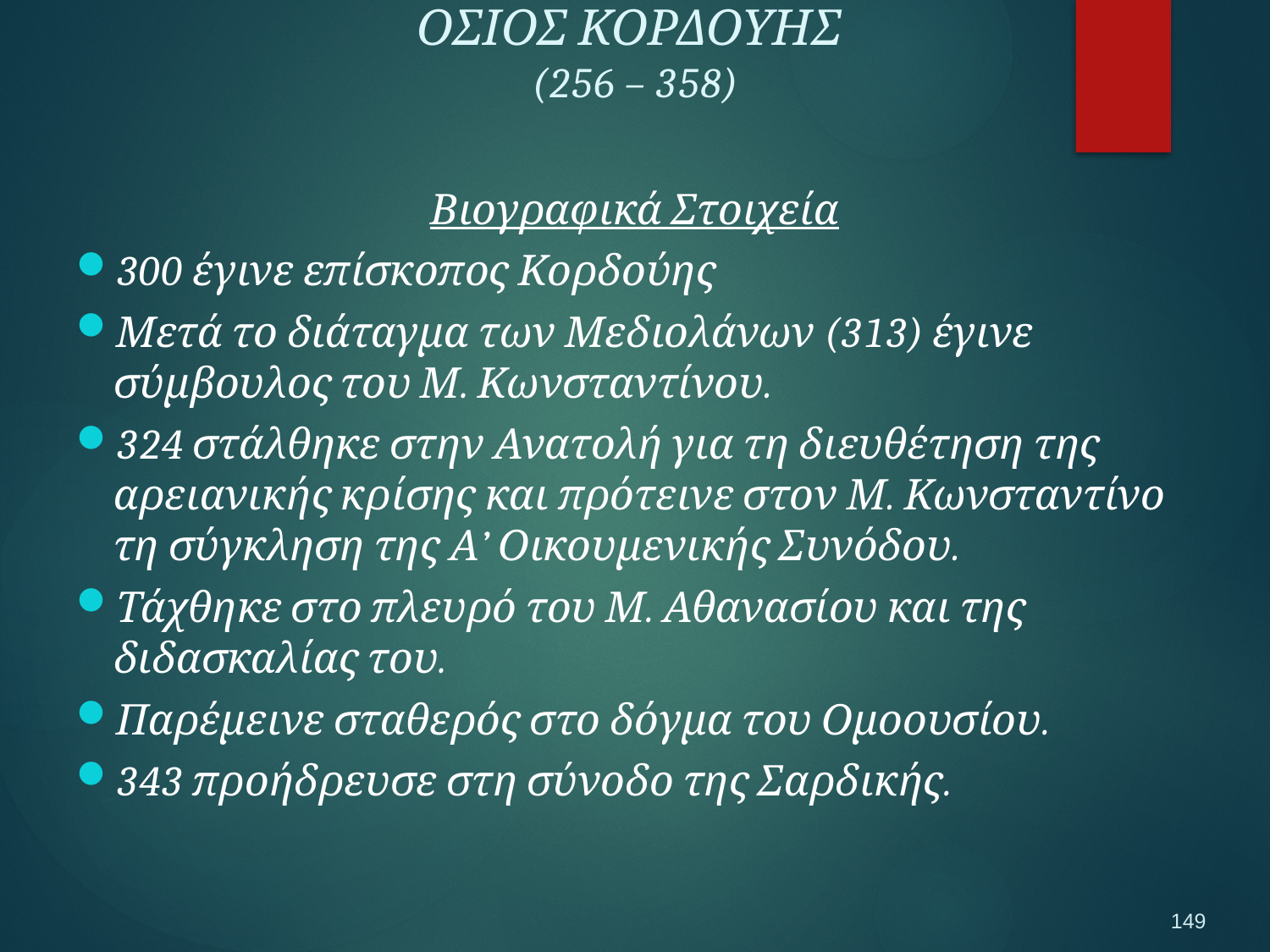

ΟΣΙΟΣ ΚΟΡΔΟΥΗΣ
(256 – 358)
Βιογραφικά Στοιχεία
300 έγινε επίσκοπος Κορδούης
Μετά το διάταγμα των Μεδιολάνων (313) έγινε σύμβουλος του Μ. Κωνσταντίνου.
324 στάλθηκε στην Ανατολή για τη διευθέτηση της αρειανικής κρίσης και πρότεινε στον Μ. Κωνσταντίνο τη σύγκληση της Α’ Οικουμενικής Συνόδου.
Τάχθηκε στο πλευρό του Μ. Αθανασίου και της διδασκαλίας του.
Παρέμεινε σταθερός στο δόγμα του Ομοουσίου.
343 προήδρευσε στη σύνοδο της Σαρδικής.
149